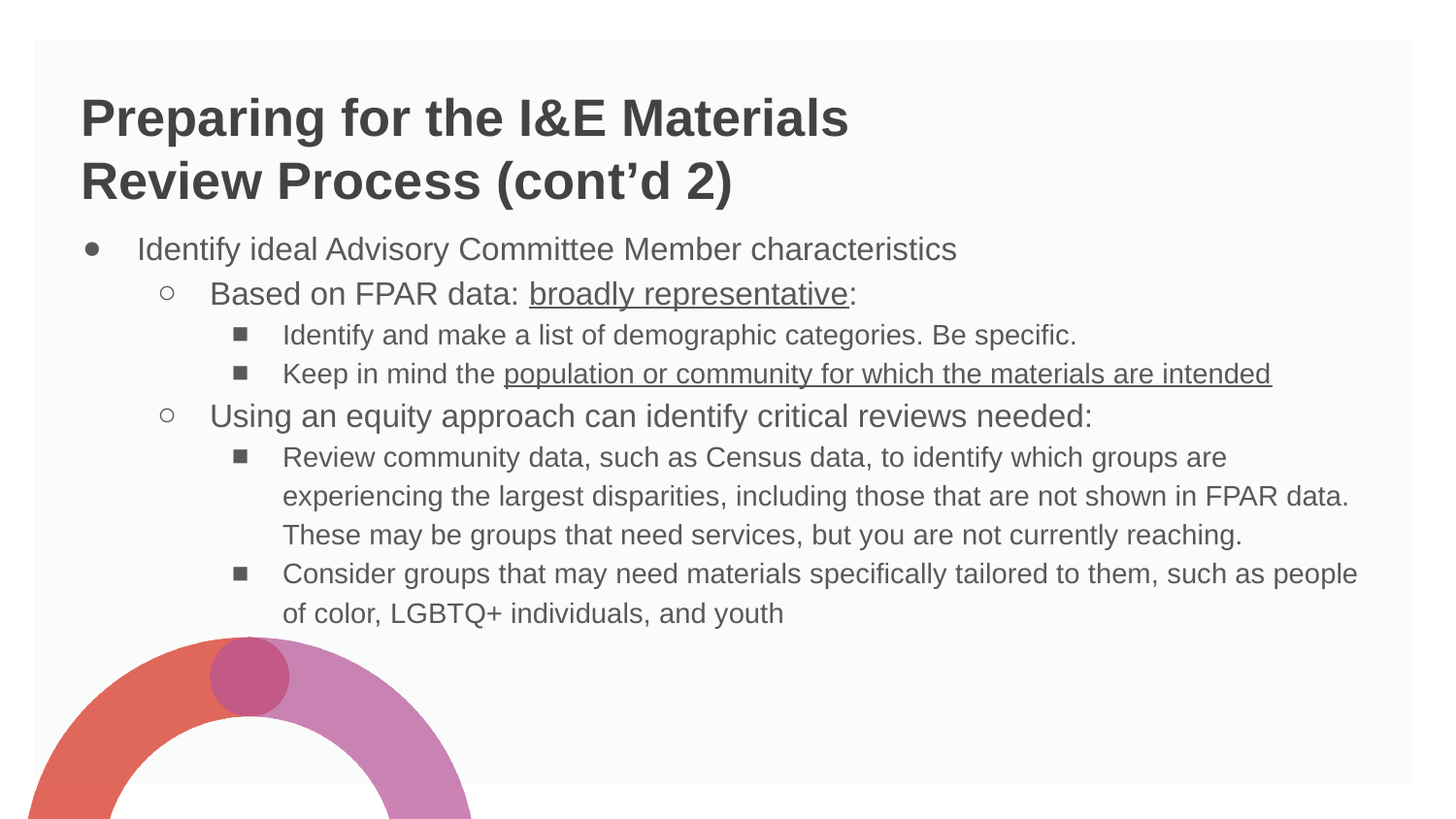

# Preparing for the I&E Materials Review Process (cont’d 2)
Identify ideal Advisory Committee Member characteristics
Based on FPAR data: broadly representative:
Identify and make a list of demographic categories. Be specific.
Keep in mind the population or community for which the materials are intended
Using an equity approach can identify critical reviews needed:
Review community data, such as Census data, to identify which groups are experiencing the largest disparities, including those that are not shown in FPAR data. These may be groups that need services, but you are not currently reaching.
Consider groups that may need materials specifically tailored to them, such as people of color, LGBTQ+ individuals, and youth